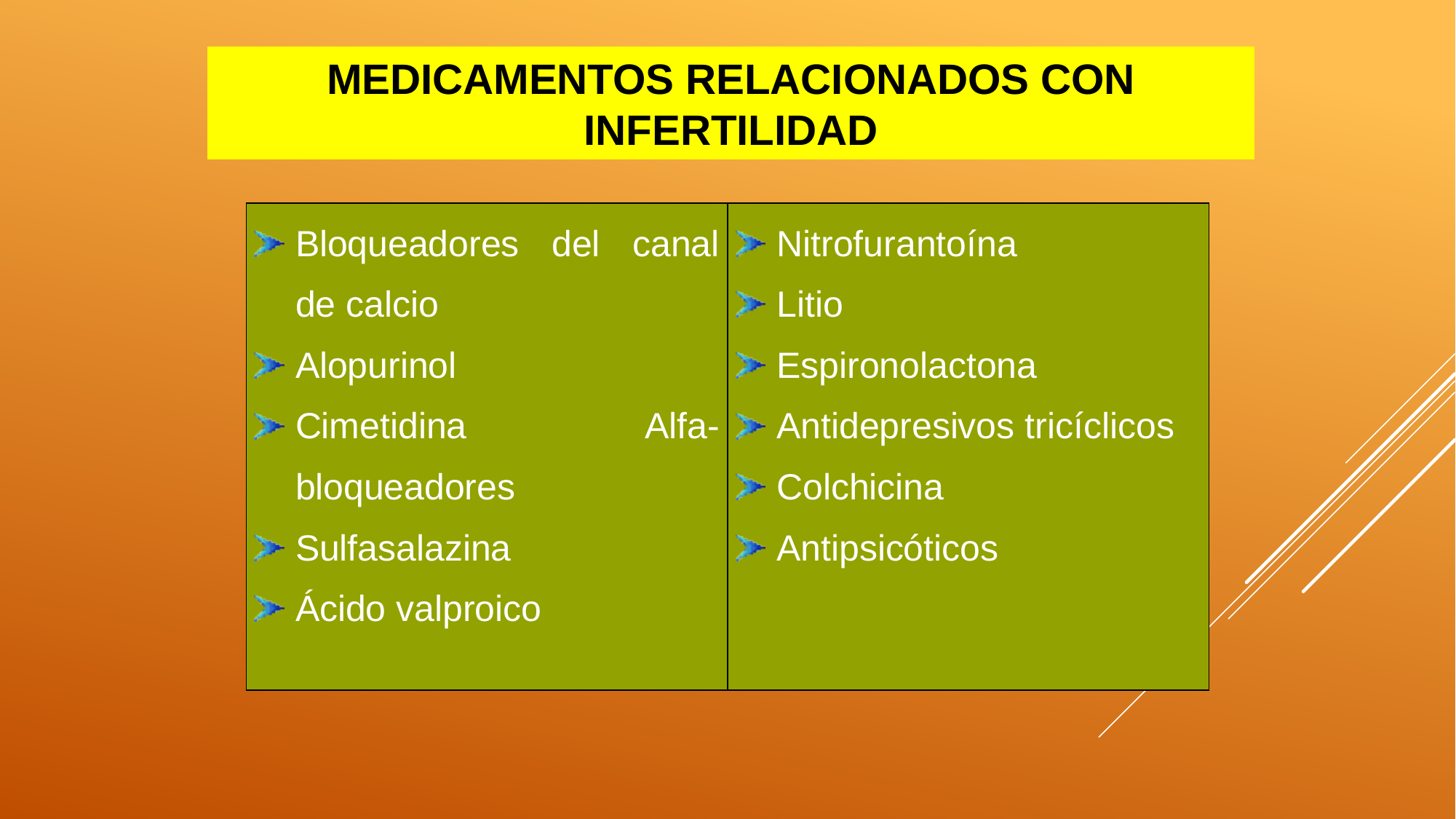

MEDICAMENTOS RELACIONADOS CON INFERTILIDAD
| Bloqueadores del canal de calcio Alopurinol Cimetidina Alfa-bloqueadores Sulfasalazina Ácido valproico | Nitrofurantoína Litio Espironolactona Antidepresivos tricíclicos Colchicina Antipsicóticos |
| --- | --- |